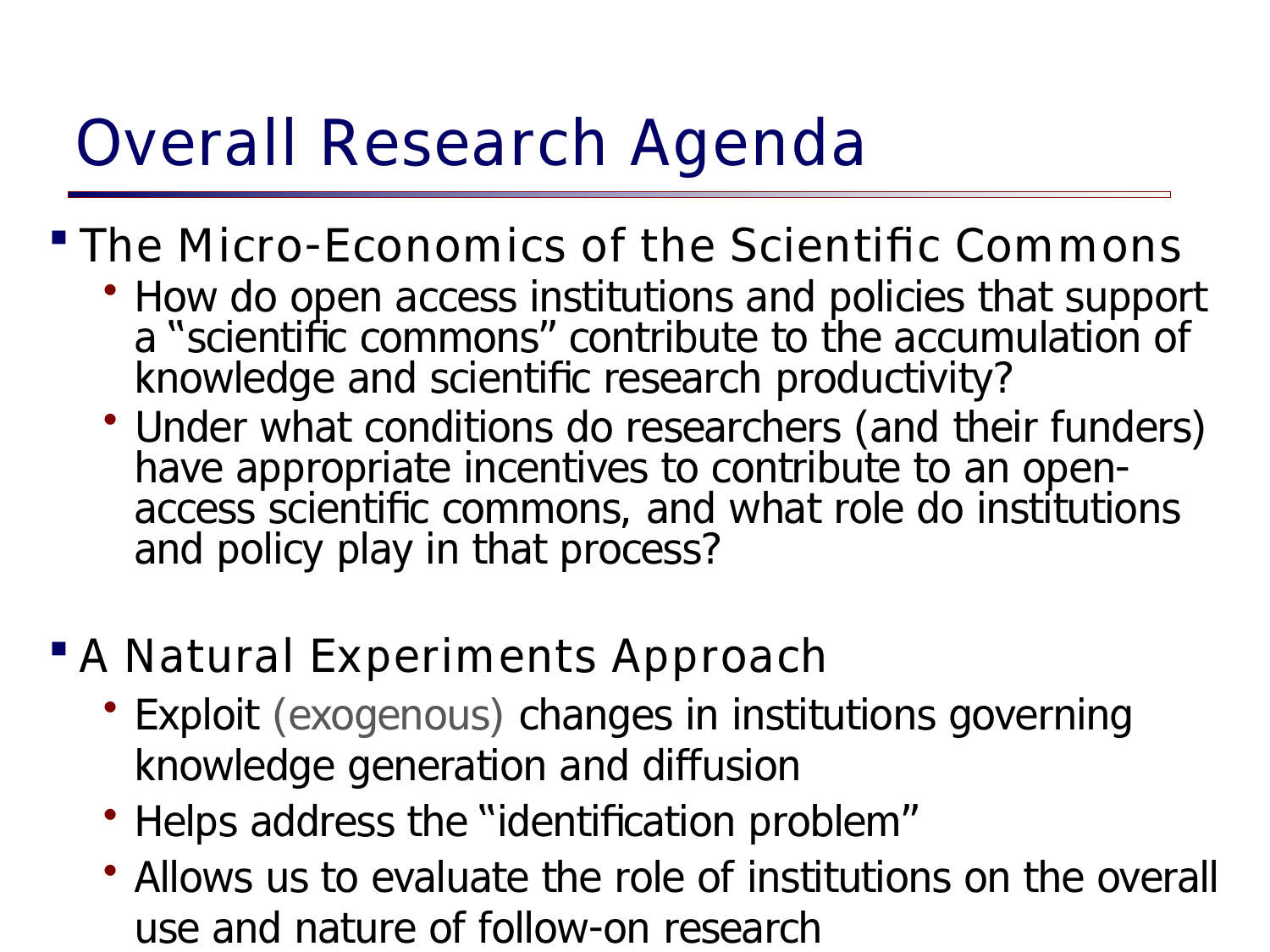

# Overall Research Agenda
The Micro-Economics of the Scientific Commons
How do open access institutions and policies that support a “scientific commons” contribute to the accumulation of knowledge and scientific research productivity?
Under what conditions do researchers (and their funders) have appropriate incentives to contribute to an open-access scientific commons, and what role do institutions and policy play in that process?

A Natural Experiments Approach
Exploit (exogenous) changes in institutions governing knowledge generation and diffusion
Helps address the “identification problem”
Allows us to evaluate the role of institutions on the overall use and nature of follow-on research